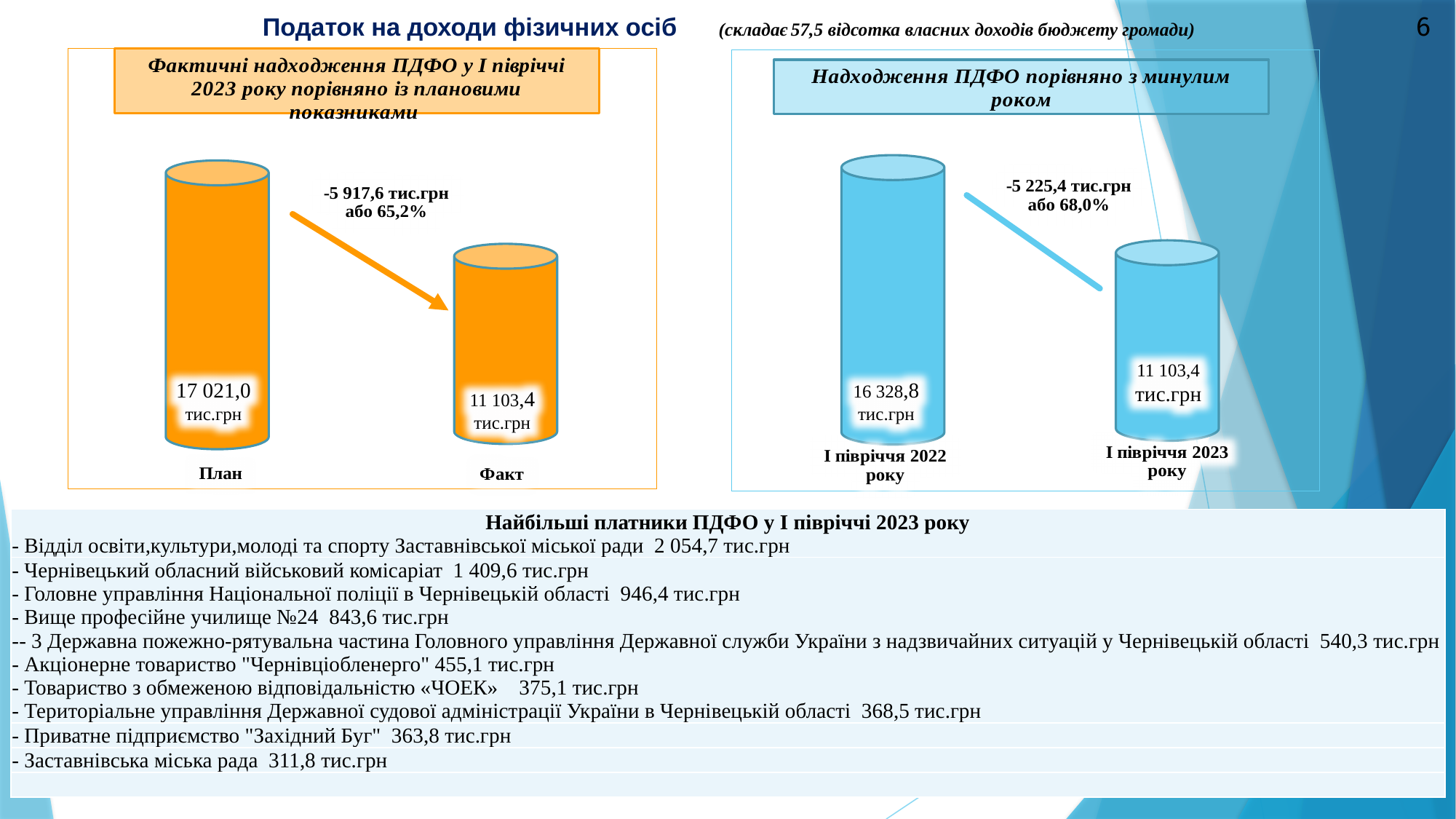

6
# Податок на доходи фізичних осіб      (складає 57,5 відсотка власних доходів бюджету громади)

[unsupported chart]

[unsupported chart]

11 103,4 тис.грн

17 021,0 тис.грн

16 328,8 тис.грн

11 103,4 тис.грн

| Найбільші платники ПДФО у І півріччі 2023 року - Відділ освіти,культури,молоді та спорту Заставнівської міської ради 2 054,7 тис.грн |
| --- |
| - Чернівецький обласний військовий комісаріат 1 409,6 тис.грн - Головне управління Національної поліції в Чернівецькій області 946,4 тис.грн - Вище професiйне училище №24 843,6 тис.грн -- 3 Державна пожежно-рятувальна частина Головного управління Державної служби України з надзвичайних ситуацій у Чернівецькій області 540,3 тис.грн - Акціонерне товариство "Чернівціобленерго" 455,1 тис.грн - Товариство з обмеженою відповідальністю «ЧОЕК» 375,1 тис.грн - Територіальне управління Державної судової адміністрації України в Чернівецькій області 368,5 тис.грн |
| - Приватне підприємство "Західний Буг" 363,8 тис.грн |
| - Заставнівська міська рада 311,8 тис.грн |
|  |